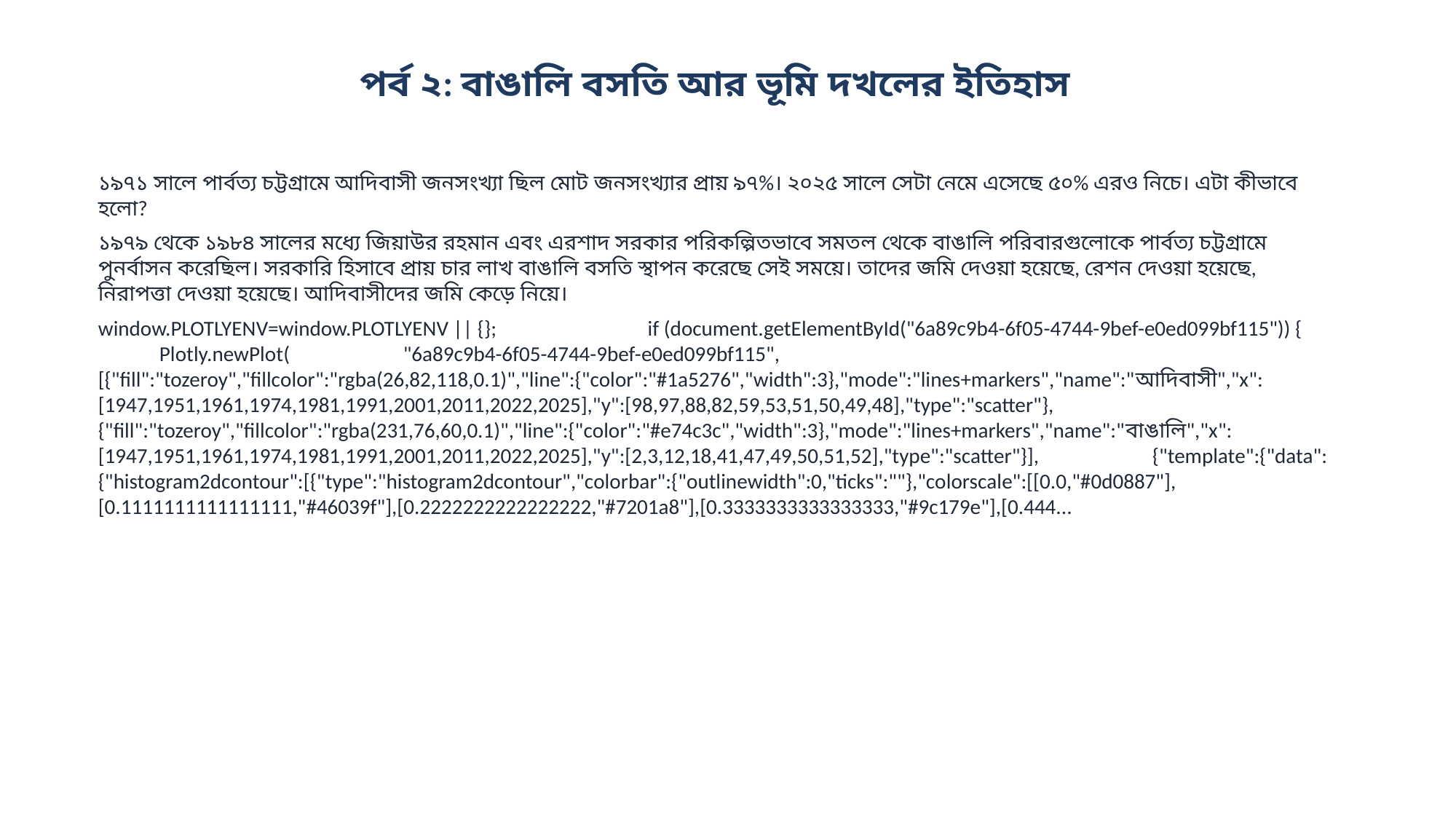

পর্ব ২: বাঙালি বসতি আর ভূমি দখলের ইতিহাস
১৯৭১ সালে পার্বত্য চট্টগ্রামে আদিবাসী জনসংখ্যা ছিল মোট জনসংখ্যার প্রায় ৯৭%। ২০২৫ সালে সেটা নেমে এসেছে ৫০% এরও নিচে। এটা কীভাবে হলো?
১৯৭৯ থেকে ১৯৮৪ সালের মধ্যে জিয়াউর রহমান এবং এরশাদ সরকার পরিকল্পিতভাবে সমতল থেকে বাঙালি পরিবারগুলোকে পার্বত্য চট্টগ্রামে পুনর্বাসন করেছিল। সরকারি হিসাবে প্রায় চার লাখ বাঙালি বসতি স্থাপন করেছে সেই সময়ে। তাদের জমি দেওয়া হয়েছে, রেশন দেওয়া হয়েছে, নিরাপত্তা দেওয়া হয়েছে। আদিবাসীদের জমি কেড়ে নিয়ে।
window.PLOTLYENV=window.PLOTLYENV || {};                                if (document.getElementById("6a89c9b4-6f05-4744-9bef-e0ed099bf115")) {                    Plotly.newPlot(                        "6a89c9b4-6f05-4744-9bef-e0ed099bf115",                        [{"fill":"tozeroy","fillcolor":"rgba(26,82,118,0.1)","line":{"color":"#1a5276","width":3},"mode":"lines+markers","name":"আদিবাসী","x":[1947,1951,1961,1974,1981,1991,2001,2011,2022,2025],"y":[98,97,88,82,59,53,51,50,49,48],"type":"scatter"},{"fill":"tozeroy","fillcolor":"rgba(231,76,60,0.1)","line":{"color":"#e74c3c","width":3},"mode":"lines+markers","name":"বাঙালি","x":[1947,1951,1961,1974,1981,1991,2001,2011,2022,2025],"y":[2,3,12,18,41,47,49,50,51,52],"type":"scatter"}],                        {"template":{"data":{"histogram2dcontour":[{"type":"histogram2dcontour","colorbar":{"outlinewidth":0,"ticks":""},"colorscale":[[0.0,"#0d0887"],[0.1111111111111111,"#46039f"],[0.2222222222222222,"#7201a8"],[0.3333333333333333,"#9c179e"],[0.444...